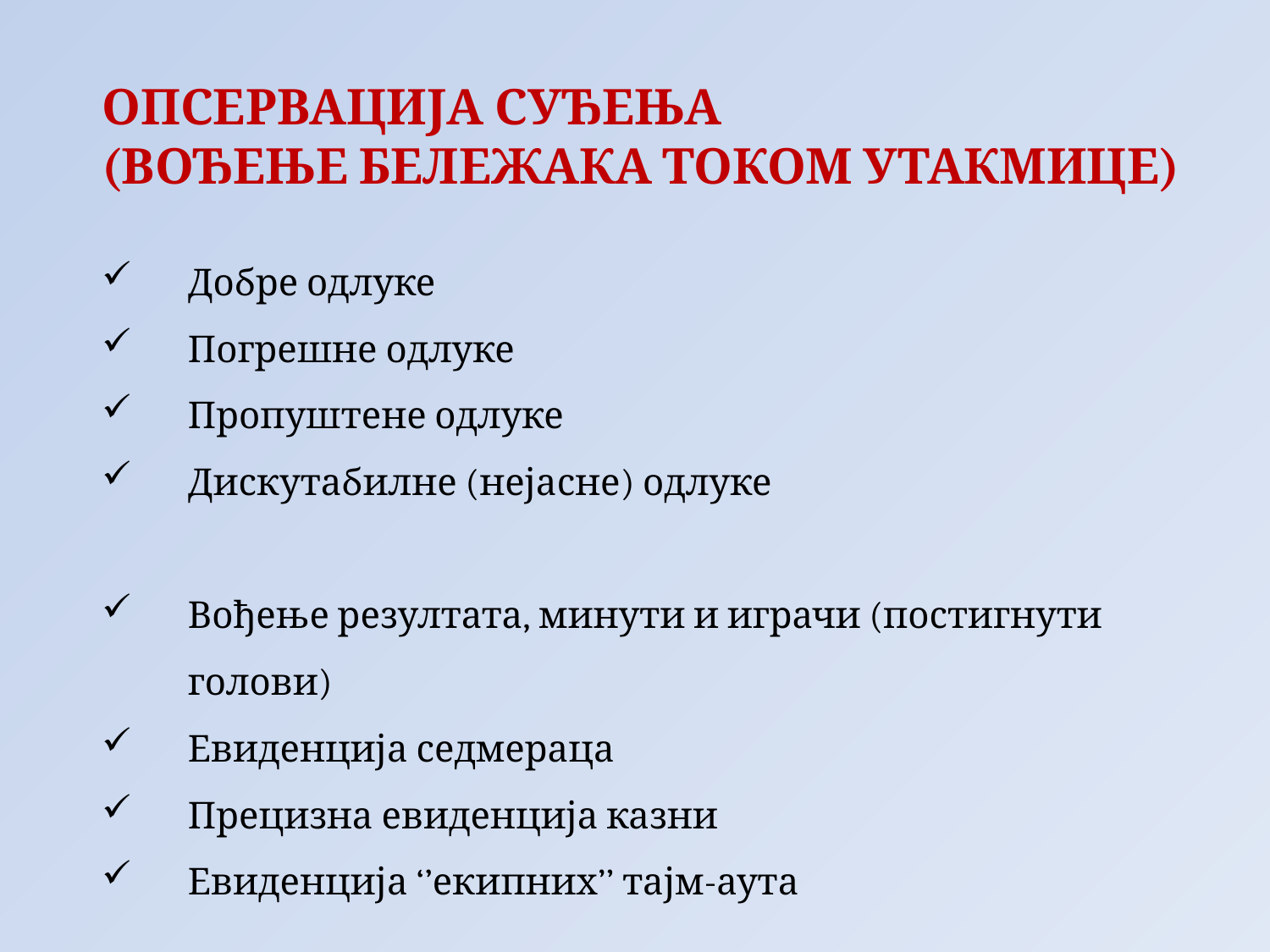

ОПСЕРВАЦИЈА СУЂЕЊА
(ВОЂЕЊЕ БЕЛЕЖАКА ТОКОМ УТАКМИЦЕ)

Добре одлуке
Погрешне одлуке
Пропуштене одлуке
Дискутабилне (нејасне) одлуке

Вођење резултата, минути и играчи (постигнути голови)
Евиденција седмераца
Прецизна евиденција казни
Евиденција ‘’екипних’’ тајм-аута